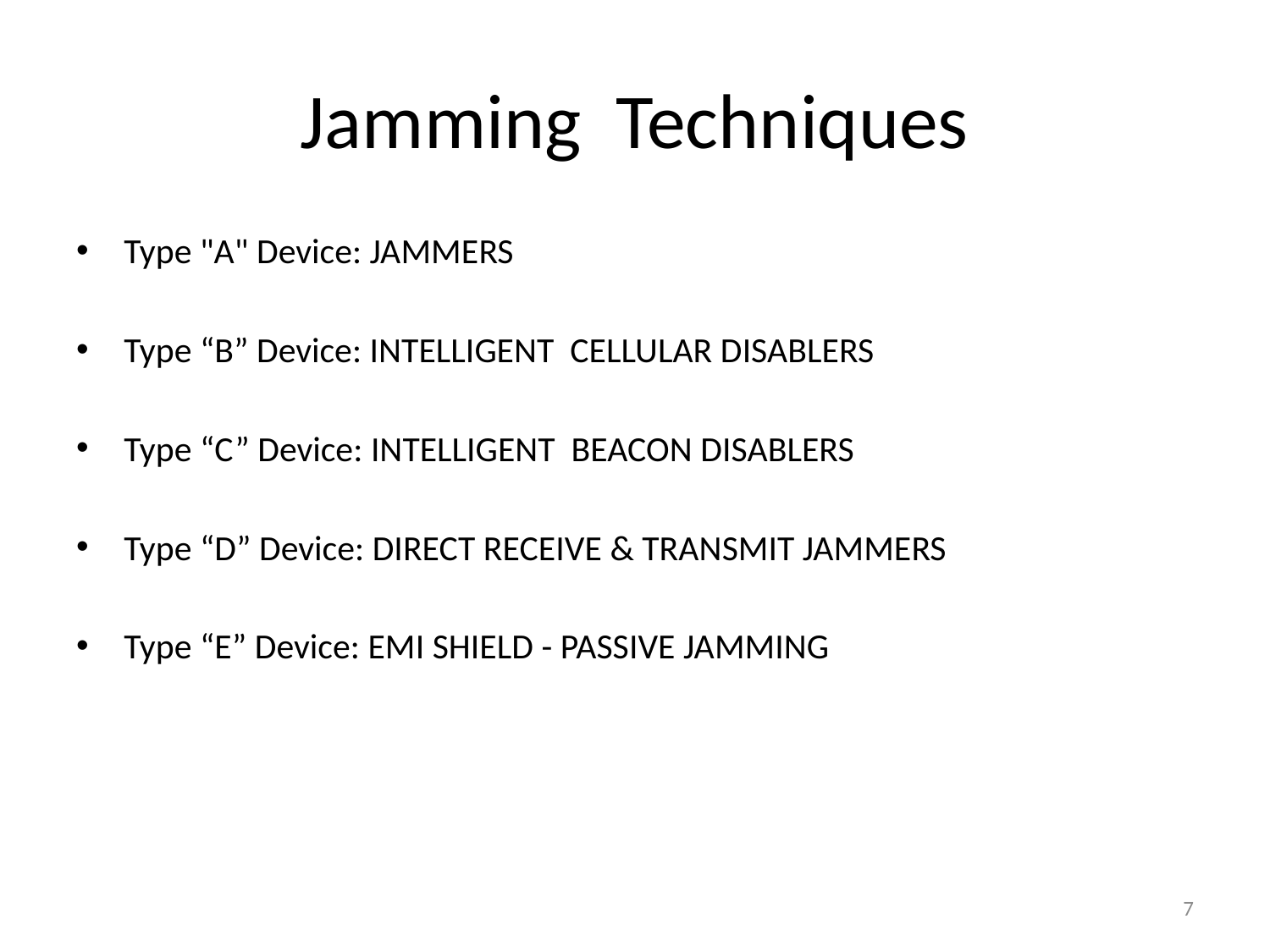

# Jamming  Techniques
Type "A" Device: JAMMERS

Type “B” Device: INTELLIGENT  CELLULAR DISABLERS

Type “C” Device: INTELLIGENT  BEACON DISABLERS

Type “D” Device: DIRECT RECEIVE & TRANSMIT JAMMERS

Type “E” Device: EMI SHIELD - PASSIVE JAMMING

7